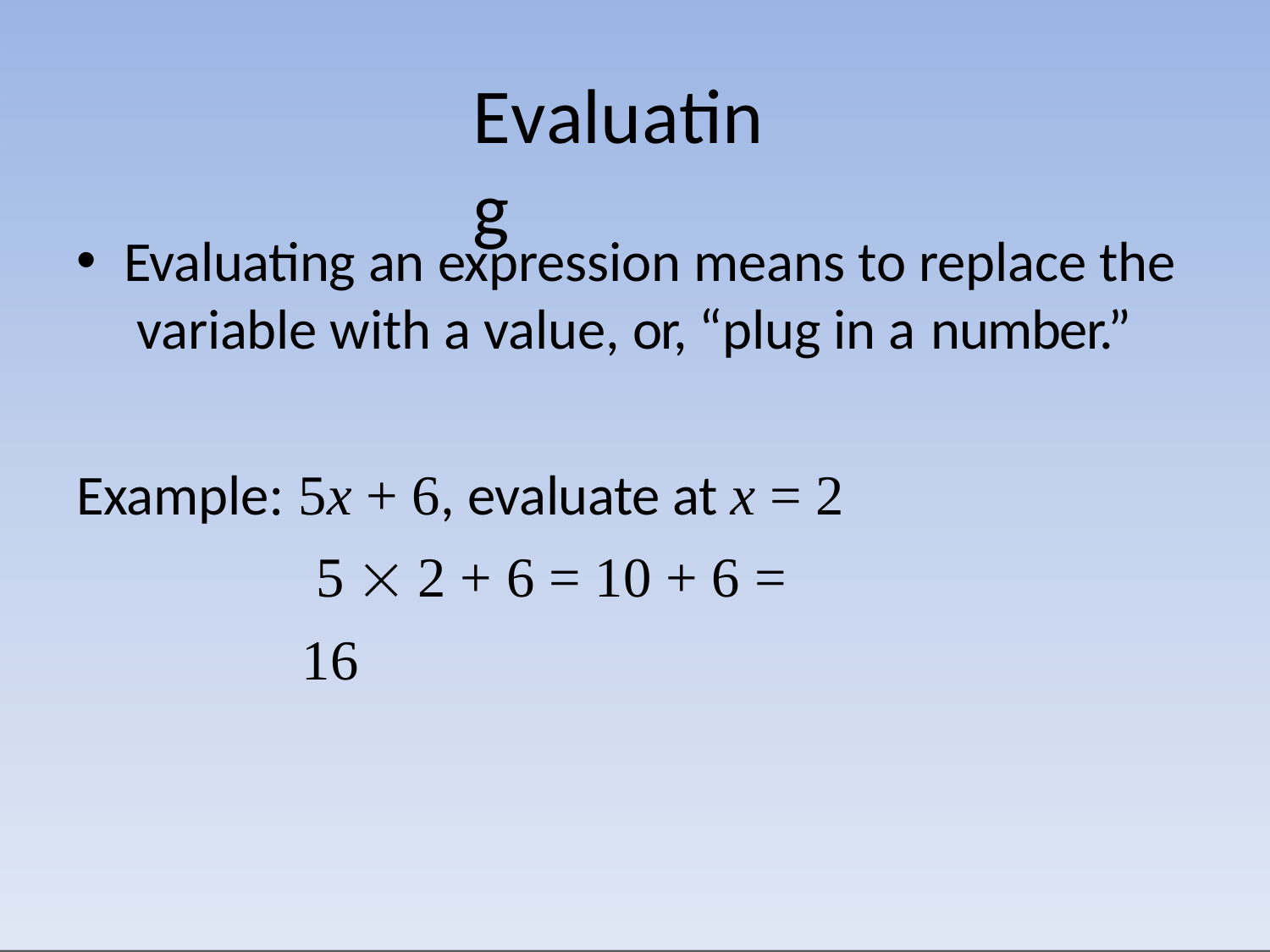

# Evaluating
Evaluating an expression means to replace the  variable with a value, or, “plug in a number.”

Example: 5x + 6, evaluate at x = 2  5 × 2 + 6 = 10 + 6 = 16